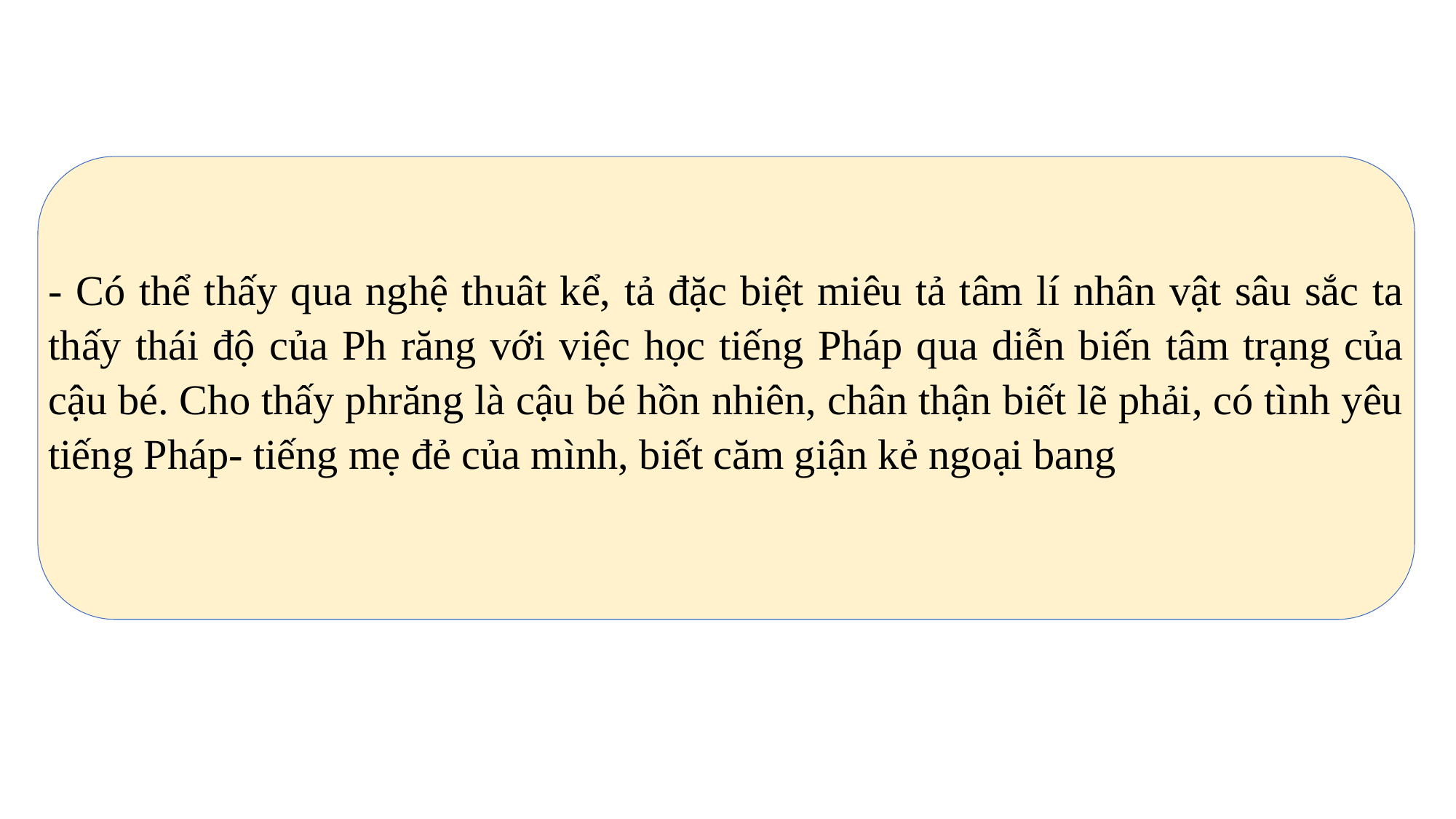

- Có thể thấy qua nghệ thuât kể, tả đặc biệt miêu tả tâm lí nhân vật sâu sắc ta thấy thái độ của Ph răng với việc học tiếng Pháp qua diễn biến tâm trạng của cậu bé. Cho thấy phrăng là cậu bé hồn nhiên, chân thận biết lẽ phải, có tình yêu tiếng Pháp- tiếng mẹ đẻ của mình, biết căm giận kẻ ngoại bang